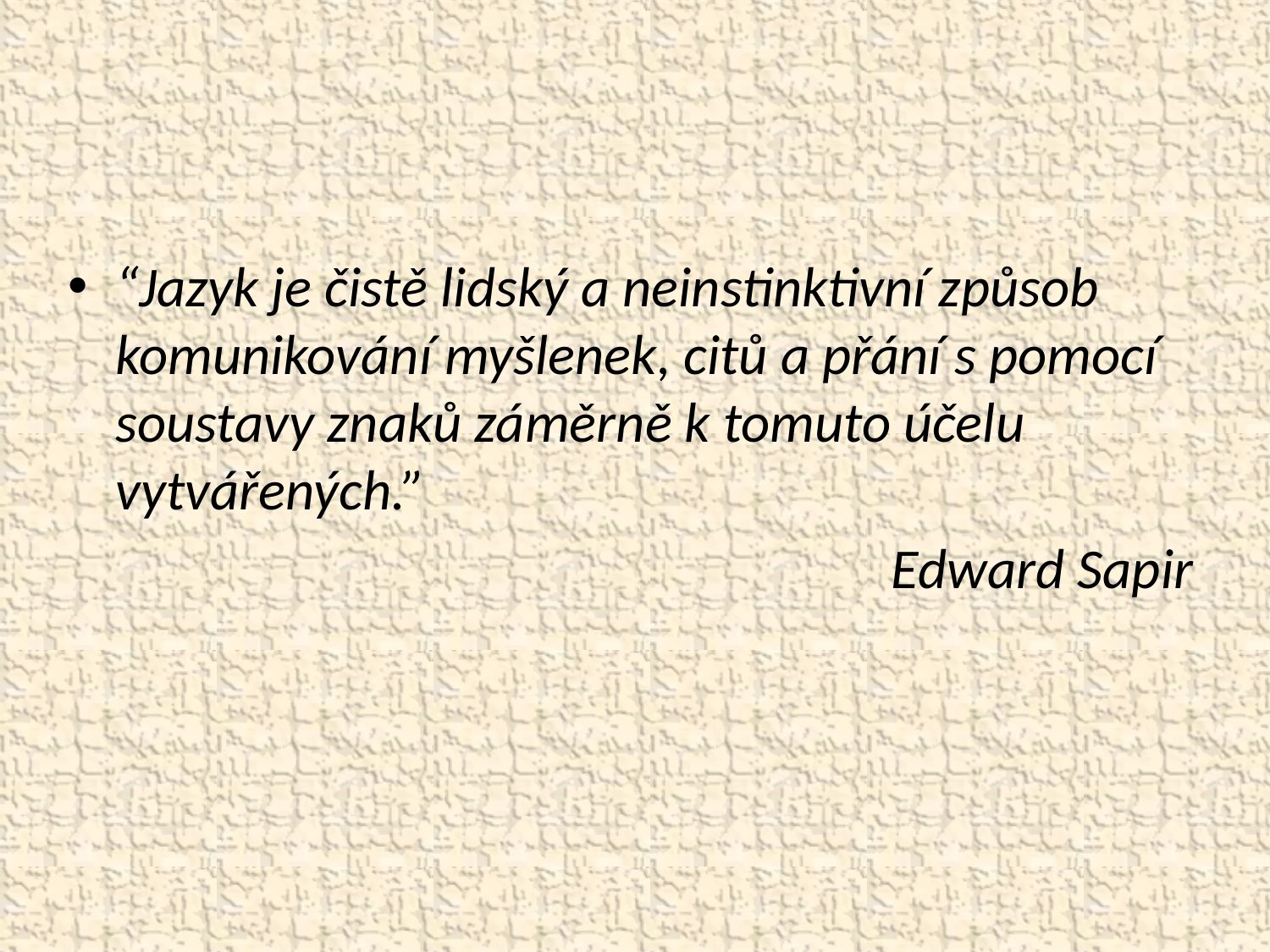

“Jazyk je čistě lidský a neinstinktivní způsob komunikování myšlenek, citů a přání s pomocí soustavy znaků záměrně k tomuto účelu vytvářených.”
Edward Sapir